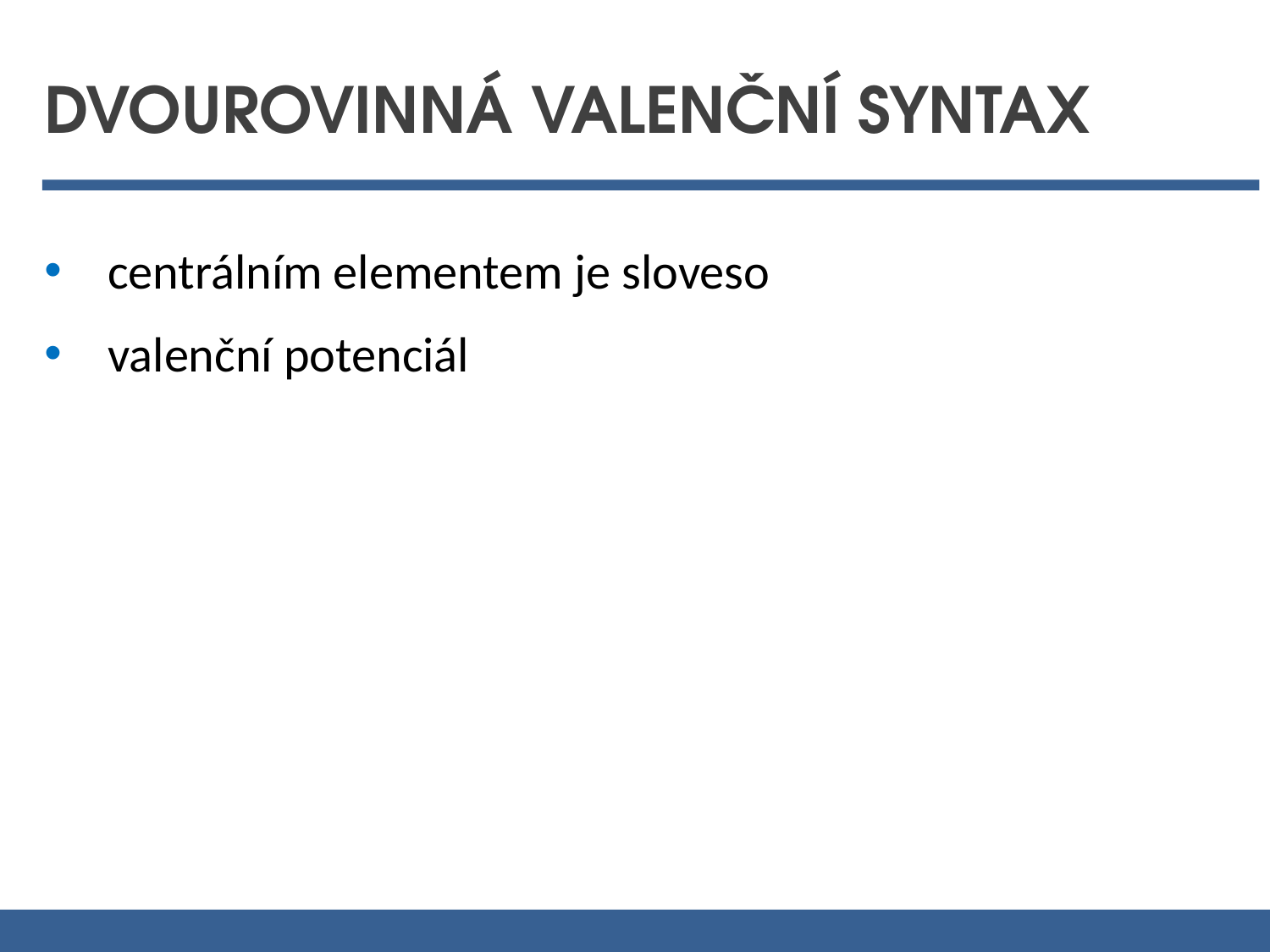

Dvourovinná valenční syntax

centrálním elementem je sloveso
valenční potenciál